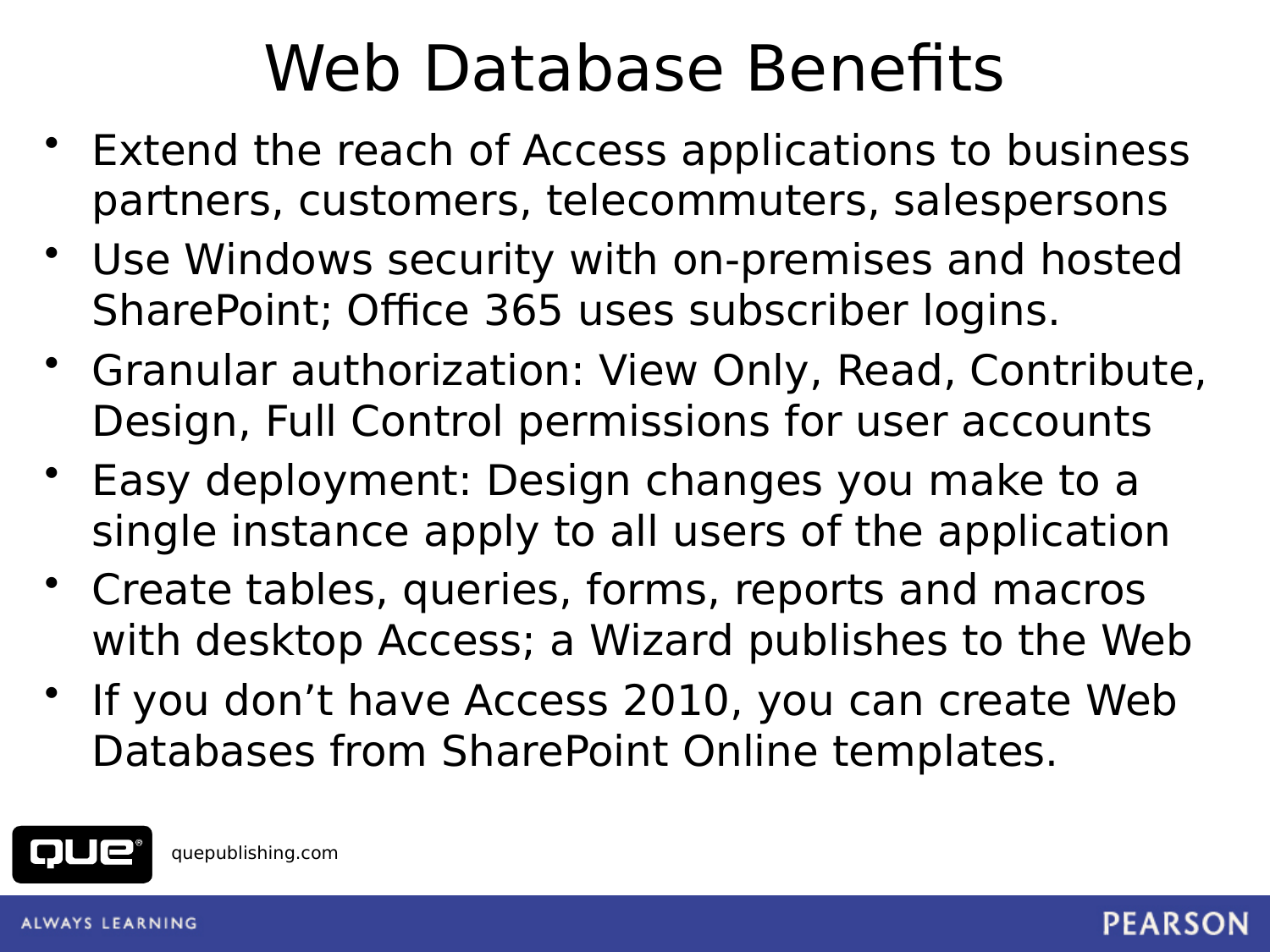

# Web Database Benefits
Extend the reach of Access applications to business partners, customers, telecommuters, salespersons
Use Windows security with on-premises and hosted SharePoint; Office 365 uses subscriber logins.
Granular authorization: View Only, Read, Contribute, Design, Full Control permissions for user accounts
Easy deployment: Design changes you make to a single instance apply to all users of the application
Create tables, queries, forms, reports and macros with desktop Access; a Wizard publishes to the Web
If you don’t have Access 2010, you can create Web Databases from SharePoint Online templates.